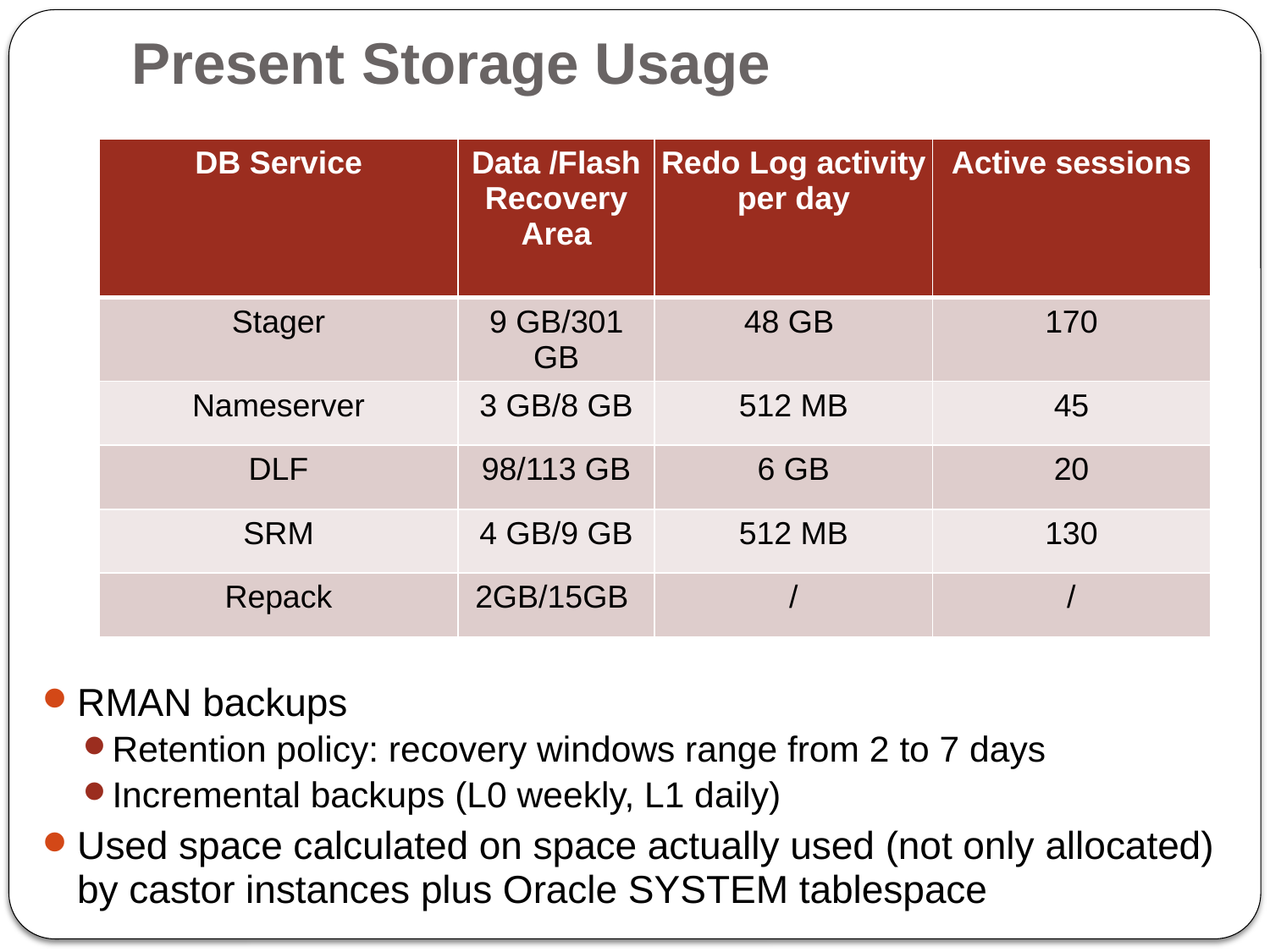

# Present Storage Usage
| DB Service | Data /Flash Recovery Area | Redo Log activity per day | Active sessions |
| --- | --- | --- | --- |
| Stager | 9 GB/301 GB | 48 GB | 170 |
| Nameserver | 3 GB/8 GB | 512 MB | 45 |
| DLF | 98/113 GB | 6 GB | 20 |
| SRM | 4 GB/9 GB | 512 MB | 130 |
| Repack | 2GB/15GB | / | / |
RMAN backups
Retention policy: recovery windows range from 2 to 7 days
Incremental backups (L0 weekly, L1 daily)
Used space calculated on space actually used (not only allocated) by castor instances plus Oracle SYSTEM tablespace